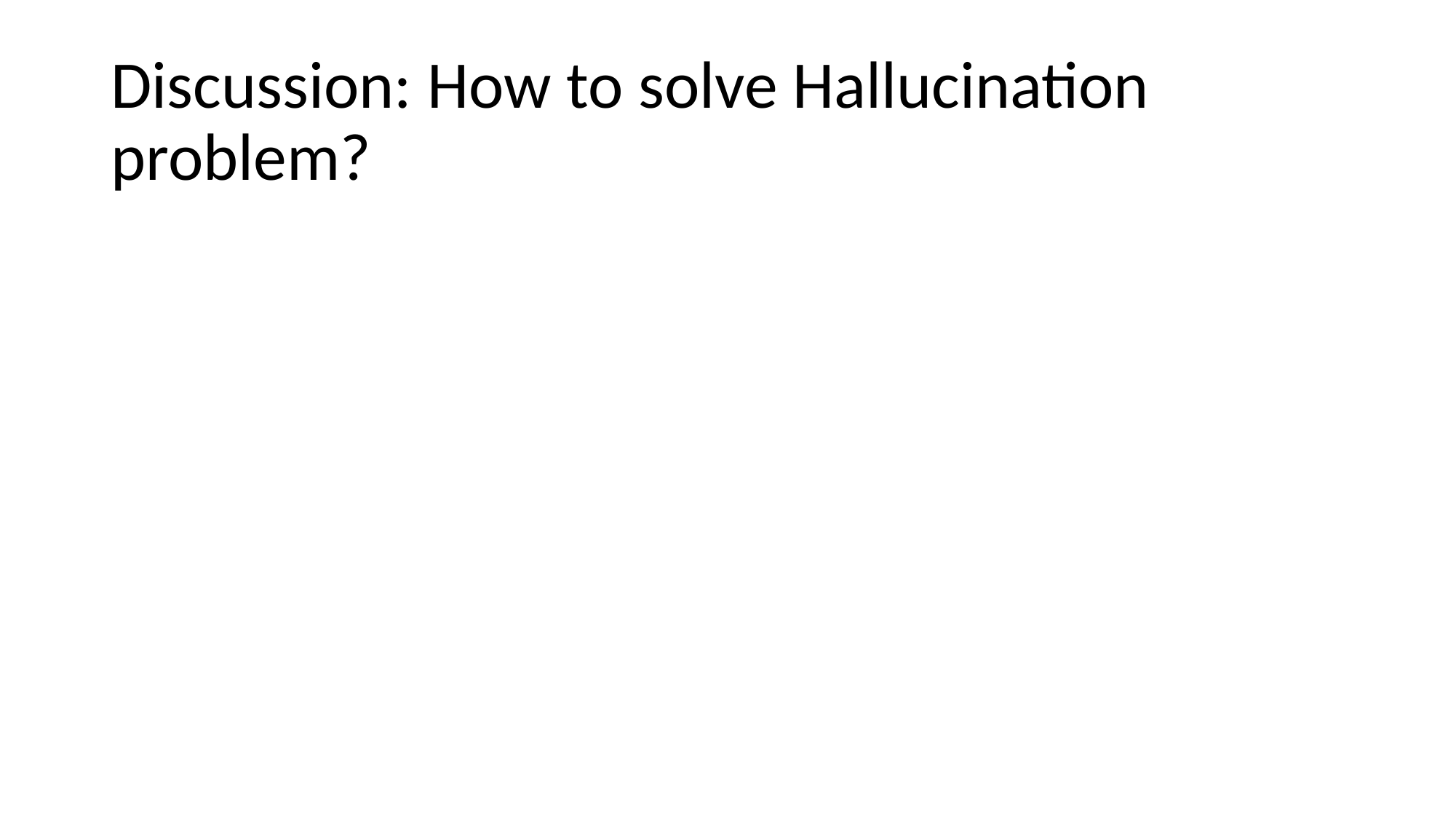

# Discussion: How to solve Hallucination problem?